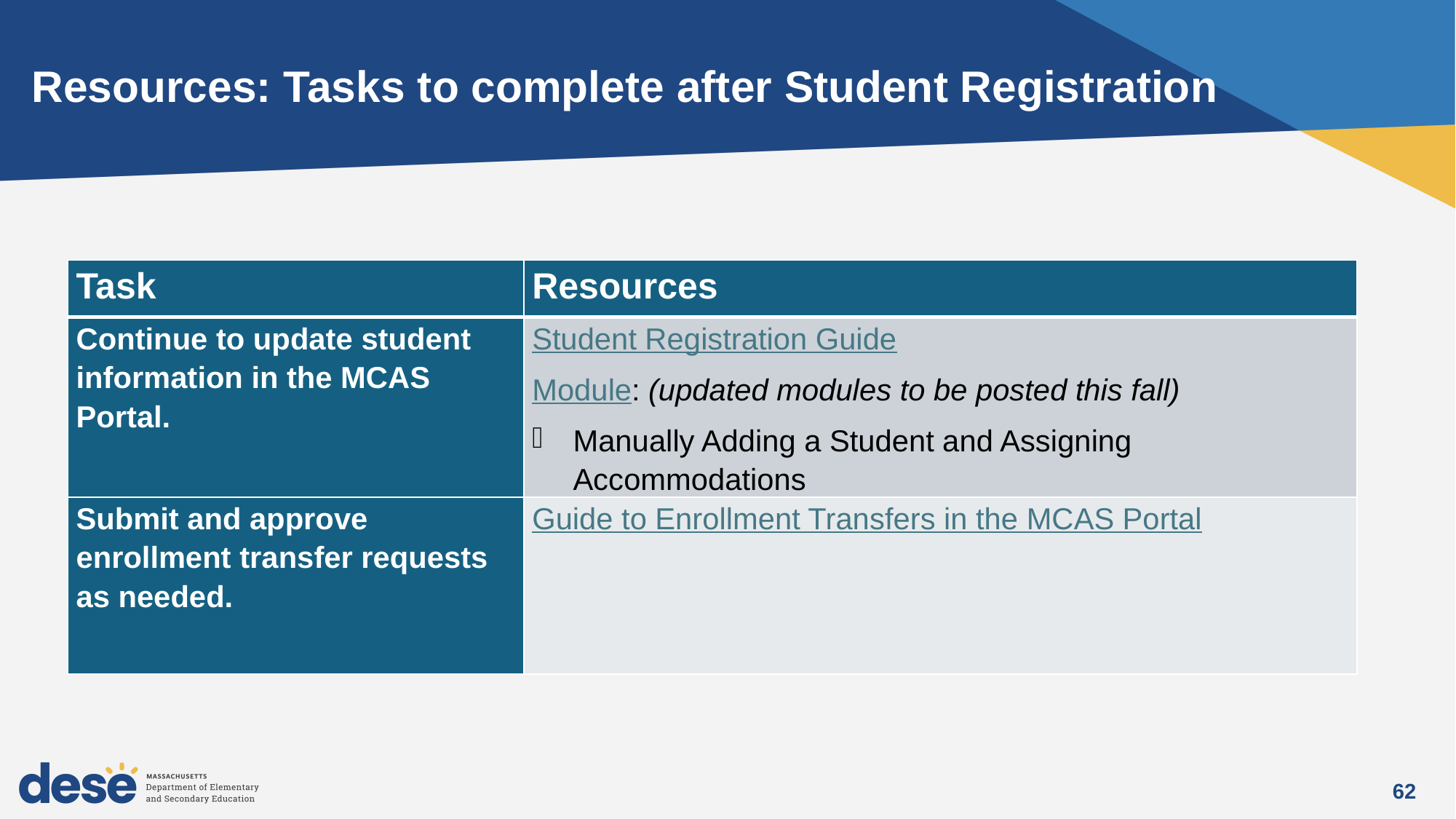

# Resources: Tasks to complete after Student Registration
| Task | Resources |
| --- | --- |
| Continue to update student information in the MCAS Portal. | Student Registration Guide Module: (updated modules to be posted this fall) Manually Adding a Student and Assigning Accommodations |
| Submit and approve enrollment transfer requests as needed. | Guide to Enrollment Transfers in the MCAS Portal |
62